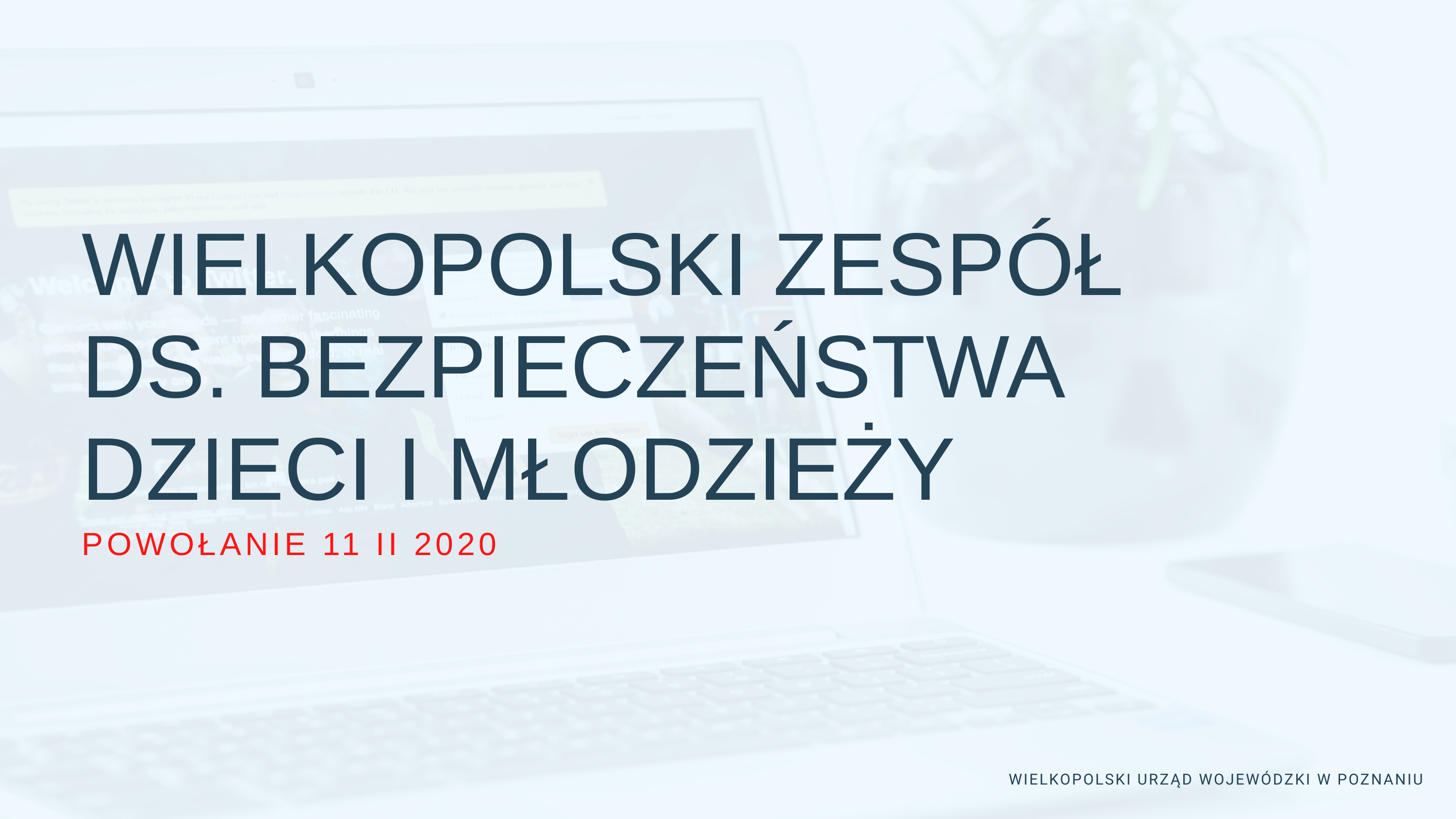

WIELKOPOLSKI ZESPÓŁ
DS. BEZPIECZEŃSTWA
DZIECI I MŁODZIEŻY
POWOŁANIE 11 II 2020

WIELKOPOLSKI URZĄD WOJEWÓDZKI W POZNANIU